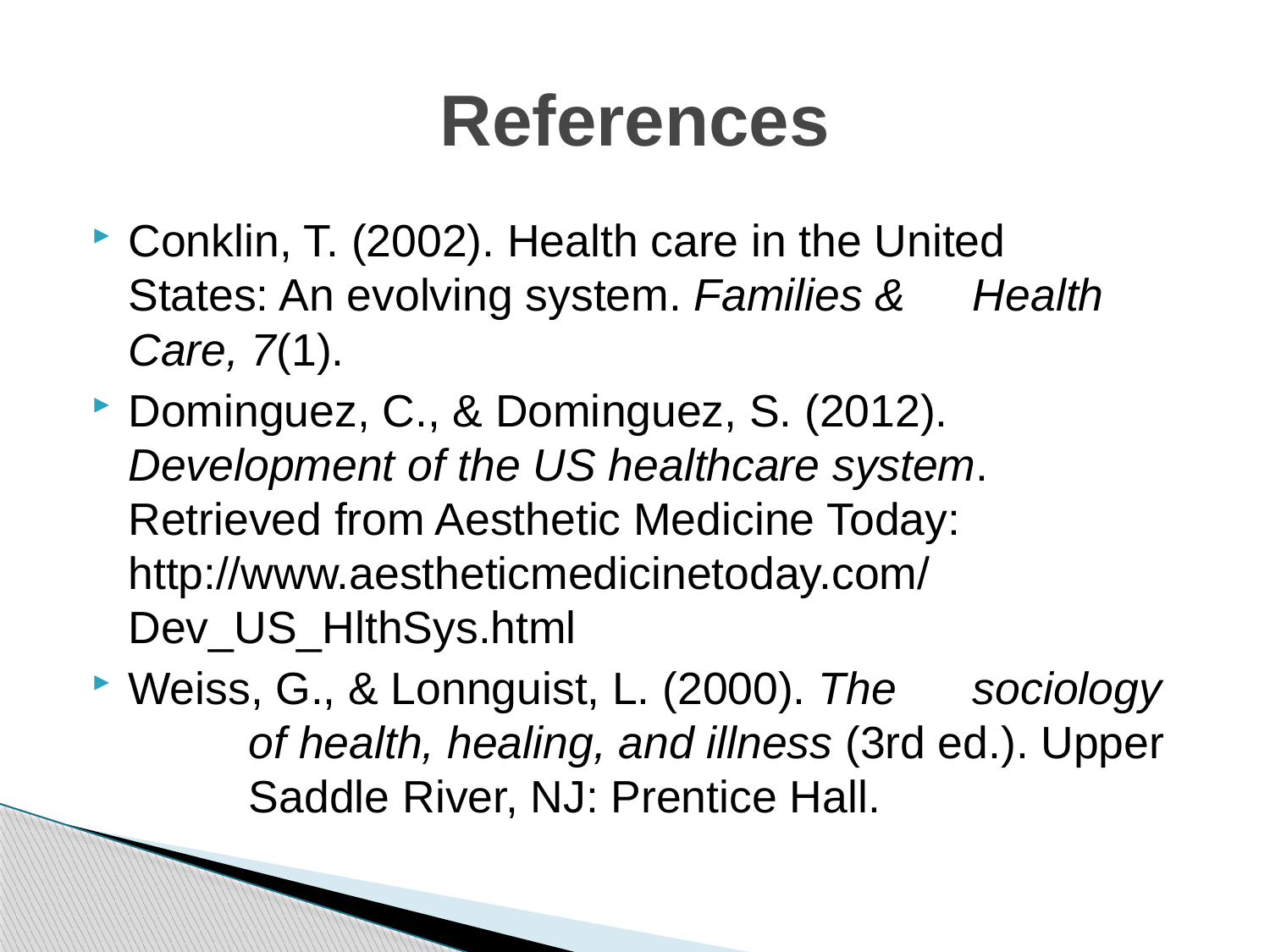

# References
Conklin, T. (2002). Health care in the United 	States: An evolving system. Families & 	Health Care, 7(1).
Dominguez, C., & Dominguez, S. (2012). 	Development of the US healthcare system. 	Retrieved from Aesthetic Medicine Today: 	http://www.aestheticmedicinetoday.com/	Dev_US_HlthSys.html
Weiss, G., & Lonnguist, L. (2000). The 	sociology 	of health, healing, and illness (3rd ed.). Upper 	Saddle River, NJ: Prentice Hall.